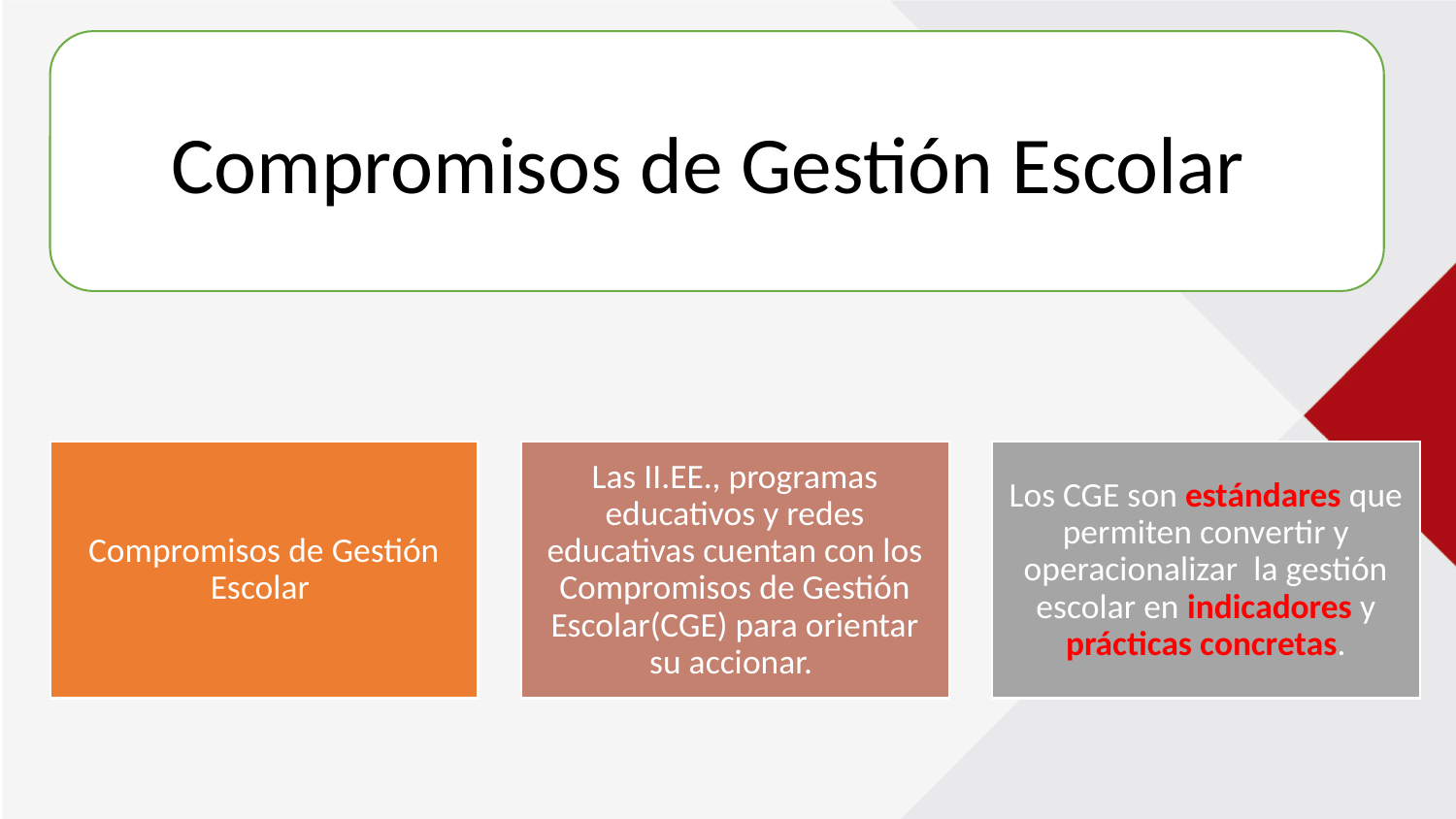

Compromisos de Gestión Escolar
Compromisos de Gestión Escolar
Las II.EE., programas educativos y redes educativas cuentan con los Compromisos de Gestión Escolar(CGE) para orientar su accionar.
Los CGE son estándares que permiten convertir y operacionalizar  la gestión escolar en indicadores y prácticas concretas.